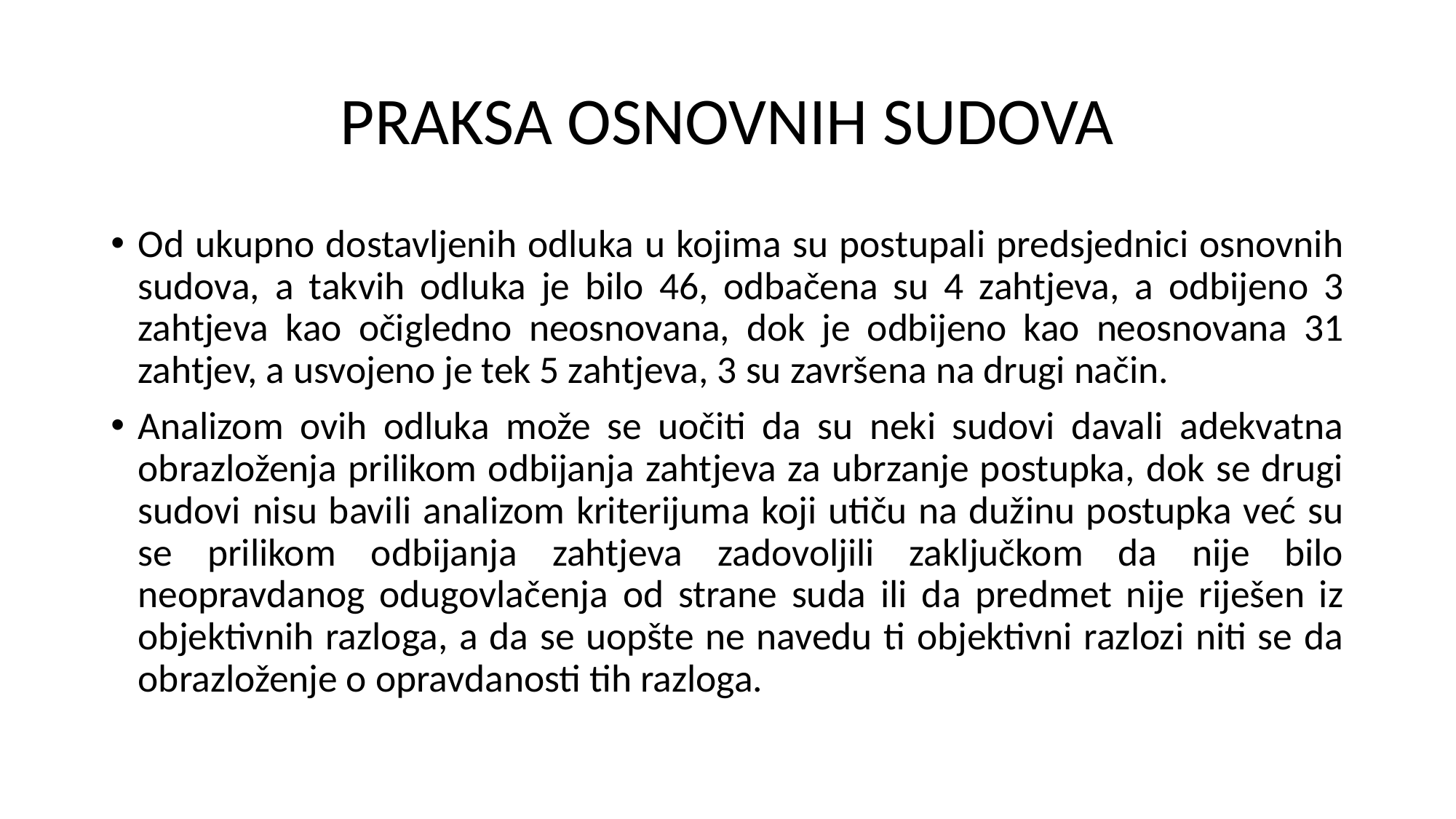

# PRAKSA OSNOVNIH SUDOVA
Od ukupno dostavljenih odluka u kojima su postupali predsjednici osnovnih sudova, a takvih odluka je bilo 46, odbačena su 4 zahtjeva, a odbijeno 3 zahtjeva kao očigledno neosnovana, dok je odbijeno kao neosnovana 31 zahtjev, a usvojeno je tek 5 zahtjeva, 3 su završena na drugi način.
Analizom ovih odluka može se uočiti da su neki sudovi davali adekvatna obrazloženja prilikom odbijanja zahtjeva za ubrzanje postupka, dok se drugi sudovi nisu bavili analizom kriterijuma koji utiču na dužinu postupka već su se prilikom odbijanja zahtjeva zadovoljili zaključkom da nije bilo neopravdanog odugovlačenja od strane suda ili da predmet nije riješen iz objektivnih razloga, a da se uopšte ne navedu ti objektivni razlozi niti se da obrazloženje o opravdanosti tih razloga.